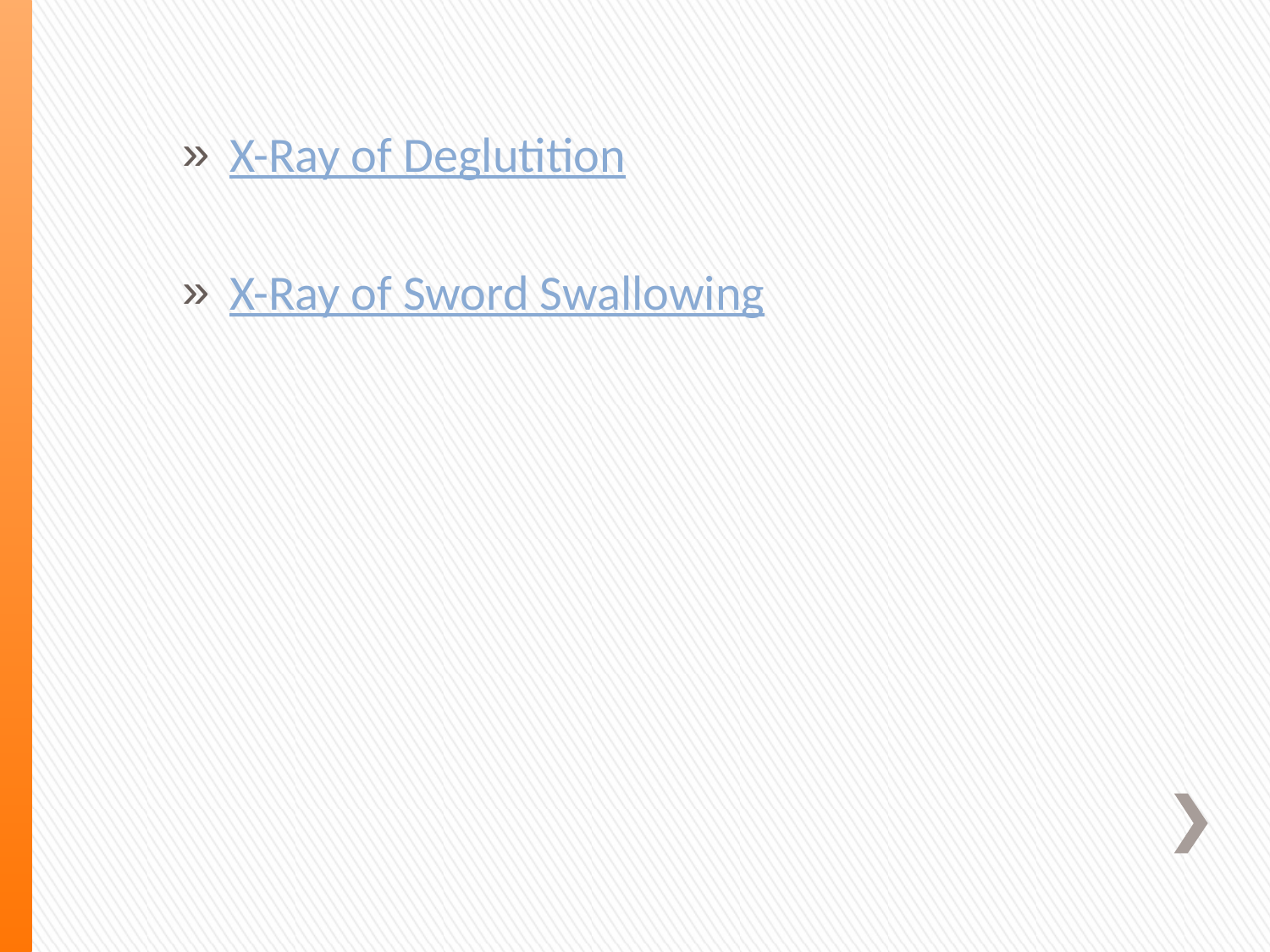

X-Ray of Deglutition

X-Ray of Sword Swallowing
#